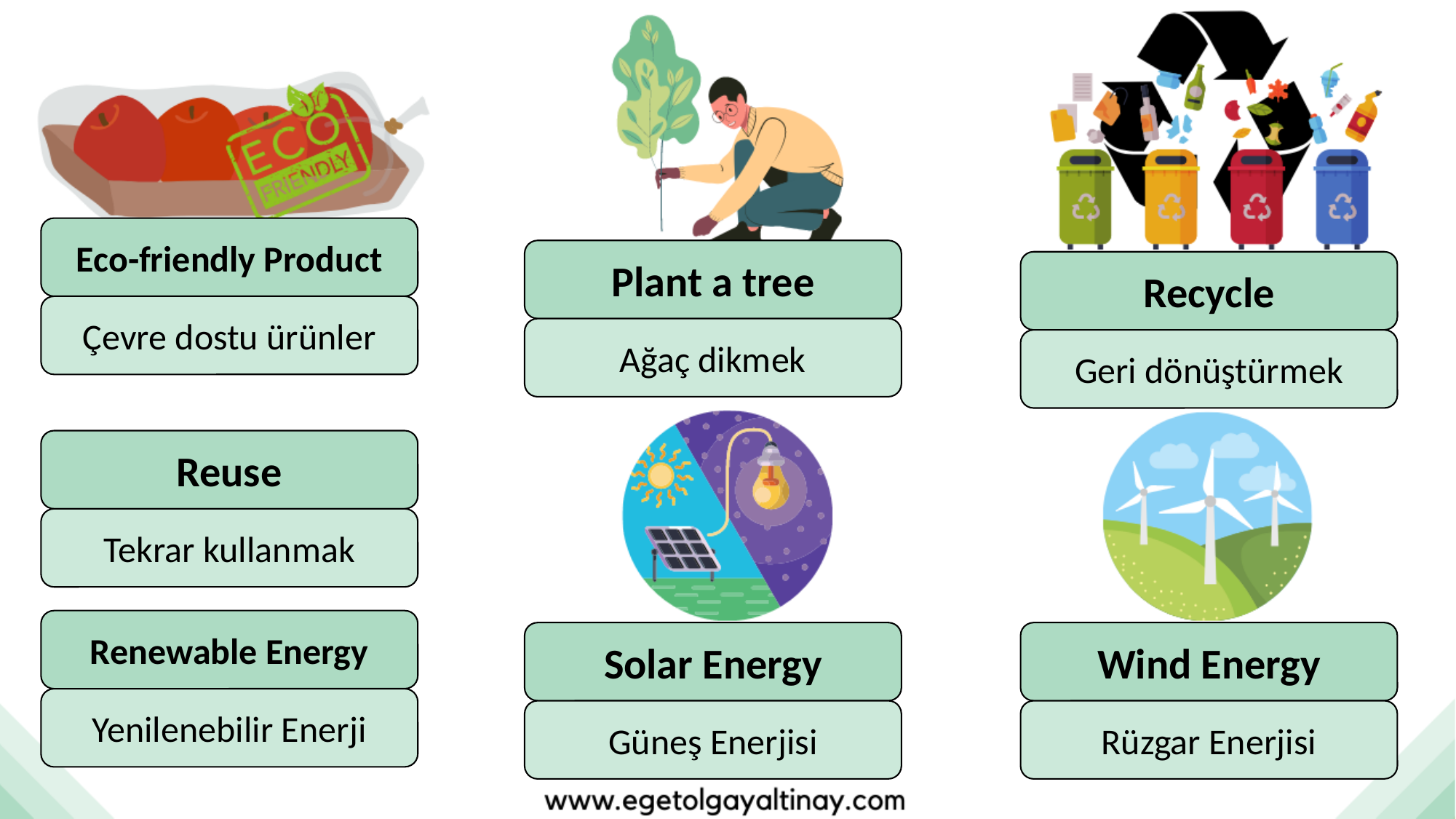

Eco-friendly Product
Plant a tree
Recycle
Çevre dostu ürünler
Ağaç dikmek
Geri dönüştürmek
Reuse
Tekrar kullanmak
Renewable Energy
Solar Energy
Wind Energy
Yenilenebilir Enerji
Güneş Enerjisi
Rüzgar Enerjisi